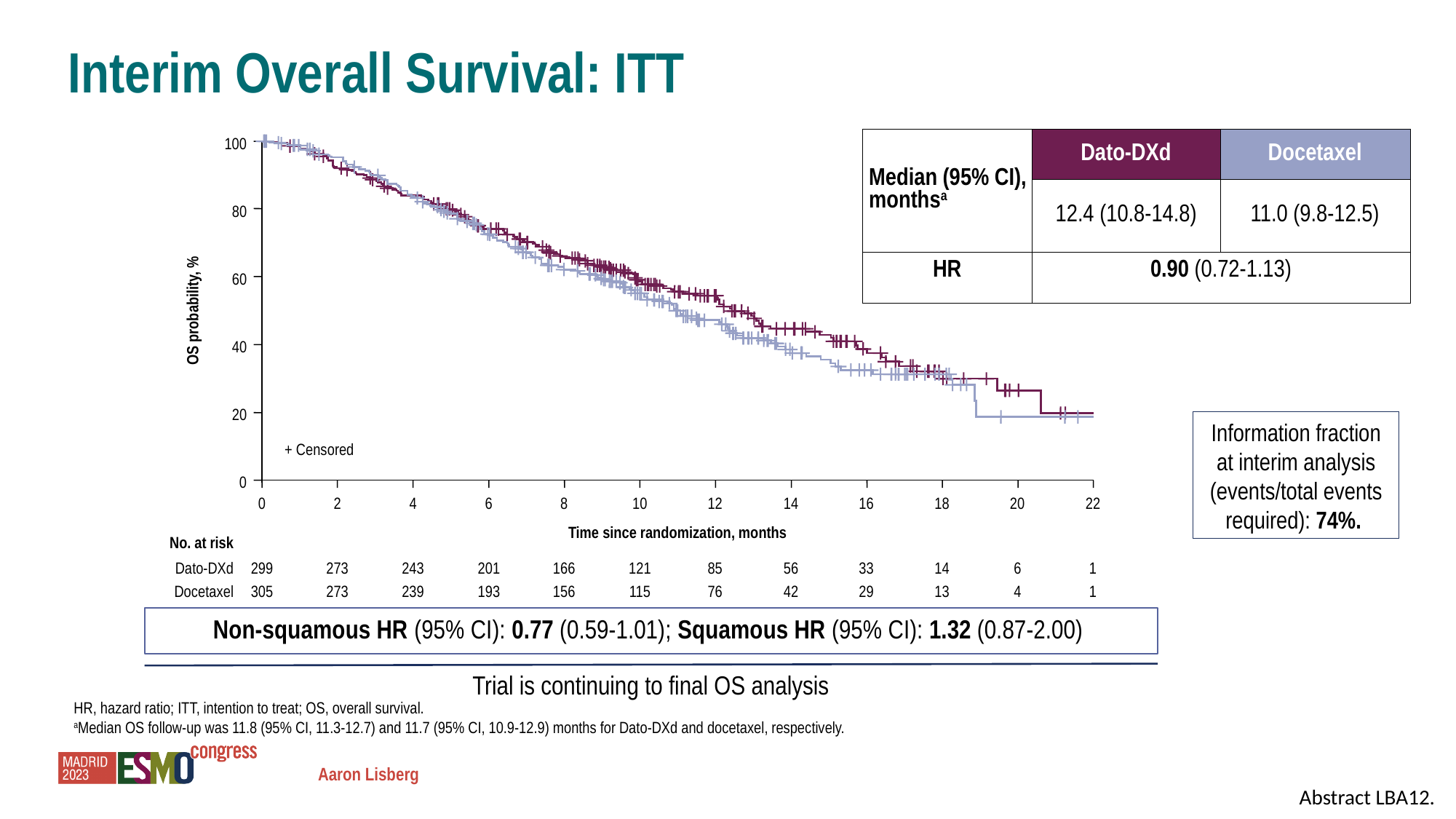

# Interim Overall Survival: ITT
| Median (95% CI), monthsa | Dato-DXd | Docetaxel |
| --- | --- | --- |
|  | 12.4 (10.8-14.8) | 11.0 (9.8-12.5) |
| HR | 0.90 (0.72-1.13) |  |
100

80

60

OS probability, %
40

20

+ Censored
0

2
4
6
8
10
12
14
16
18
20
22
0
Time since randomization, months
No. at risk
Dato-DXd
299
273
243
201
166
121
85
56
33
14
6
1
Docetaxel
305
273
239
193
156
115
76
42
29
13
4
1
Information fraction at interim analysis (events/total events required): 74%.
Non-squamous HR (95% CI): 0.77 (0.59-1.01); Squamous HR (95% CI): 1.32 (0.87-2.00)

Trial is continuing to final OS analysis

HR, hazard ratio; ITT, intention to treat; OS, overall survival.
aMedian OS follow-up was 11.8 (95% CI, 11.3-12.7) and 11.7 (95% CI, 10.9-12.9) months for Dato-DXd and docetaxel, respectively.
Aaron Lisberg

Abstract LBA12.